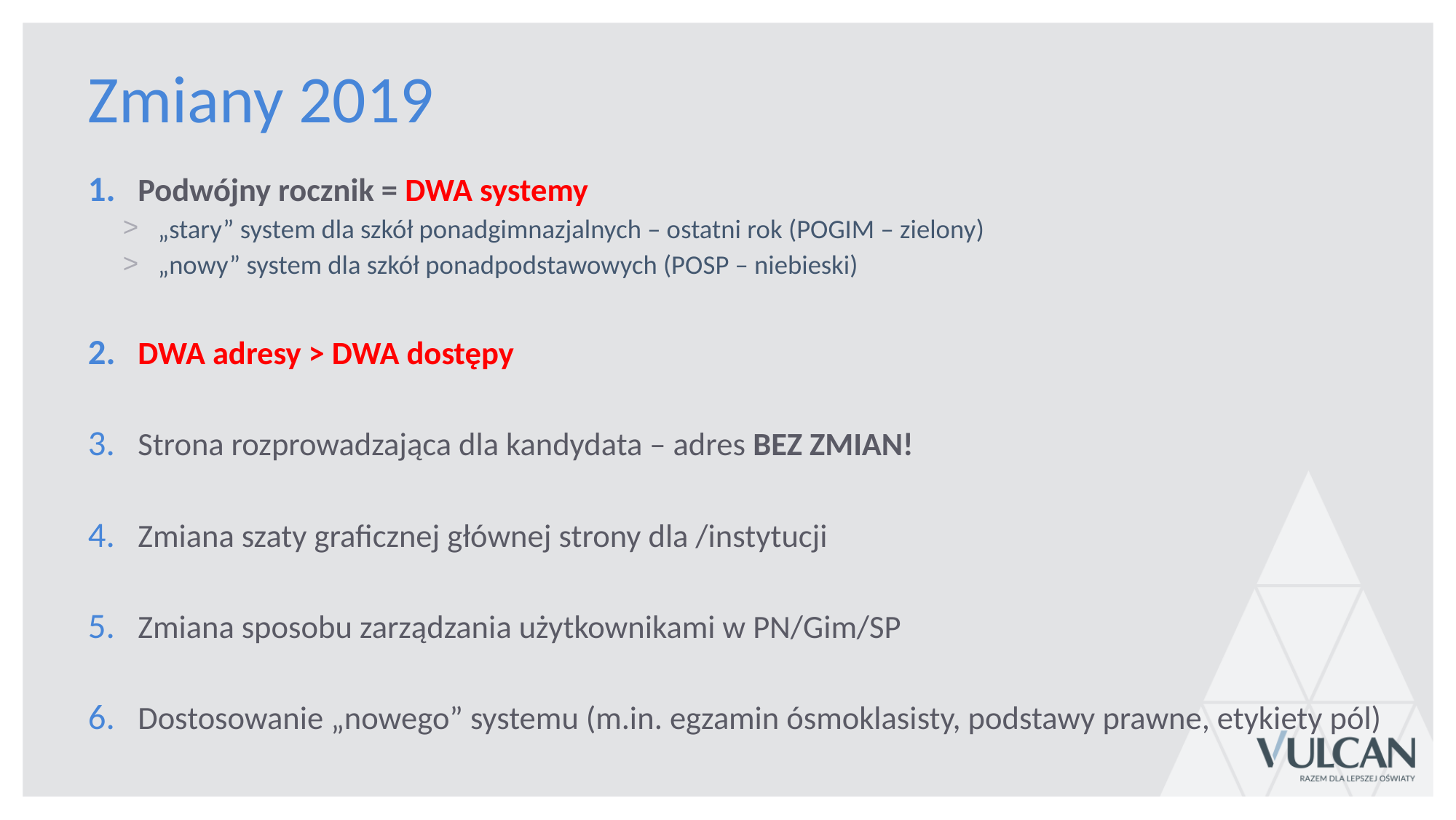

# Zmiany 2019
Podwójny rocznik = DWA systemy
„stary” system dla szkół ponadgimnazjalnych – ostatni rok (POGIM – zielony)
„nowy” system dla szkół ponadpodstawowych (POSP – niebieski)

DWA adresy > DWA dostępy

Strona rozprowadzająca dla kandydata – adres BEZ ZMIAN!

Zmiana szaty graficznej głównej strony dla /instytucji

Zmiana sposobu zarządzania użytkownikami w PN/Gim/SP

Dostosowanie „nowego” systemu (m.in. egzamin ósmoklasisty, podstawy prawne, etykiety pól)